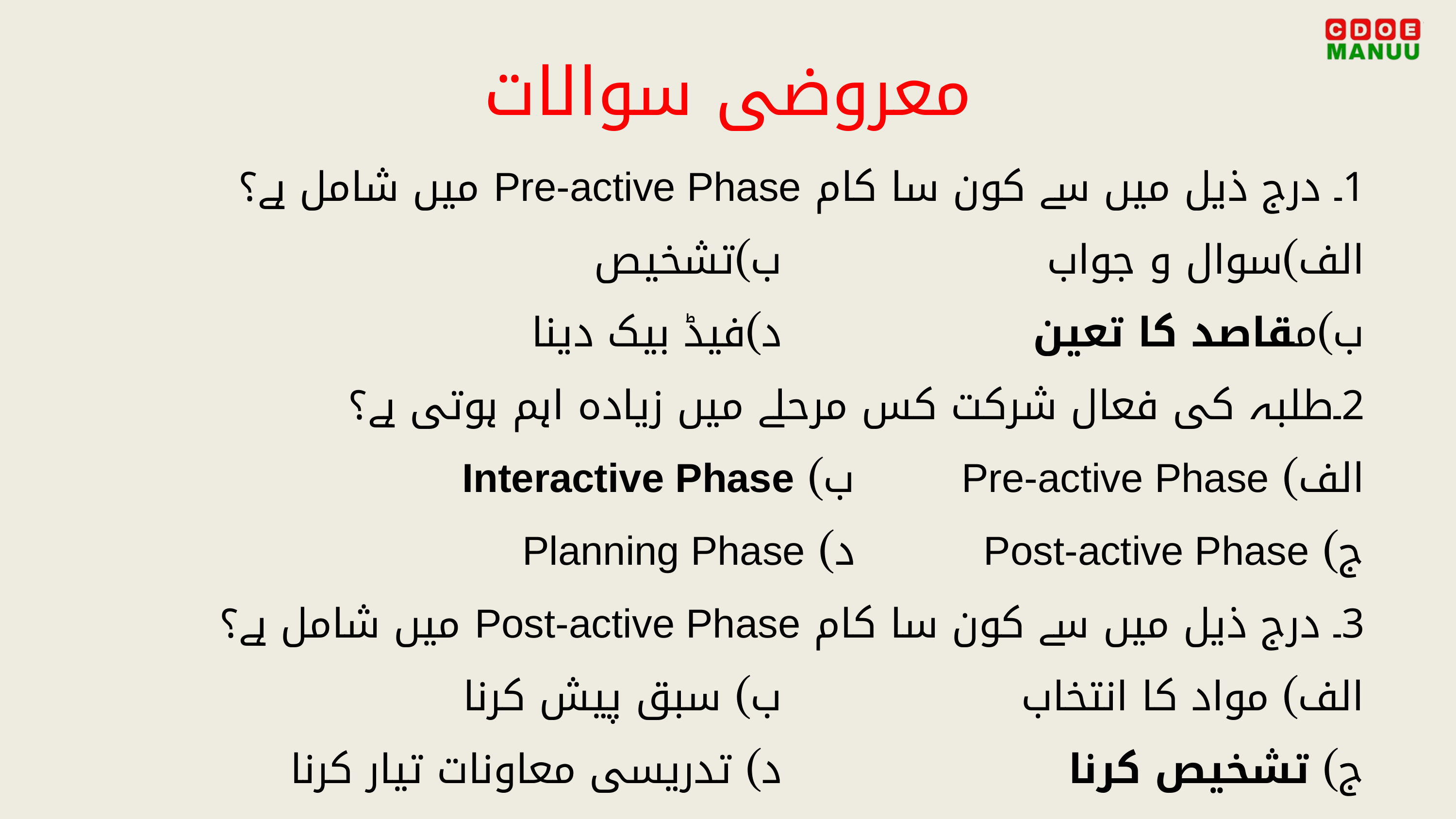

معروضی سوالات
1۔ درج ذیل میں سے کون سا کام Pre-active Phase میں شامل ہے؟
الف)سوال و جواب					ب)تشخیص
ب)مقاصد کا تعین			   		د)فیڈ بیک دینا
2۔طلبہ کی فعال شرکت کس مرحلے میں زیادہ اہم ہوتی ہے؟
الف) Pre-active Phase			ب) Interactive Phase
ج) Post-active Phase			د) Planning Phase
3۔ درج ذیل میں سے کون سا کام Post-active Phase میں شامل ہے؟
الف) مواد کا انتخاب					ب) سبق پیش کرنا
ج) تشخیص کرنا					د) تدریسی معاونات تیار کرنا